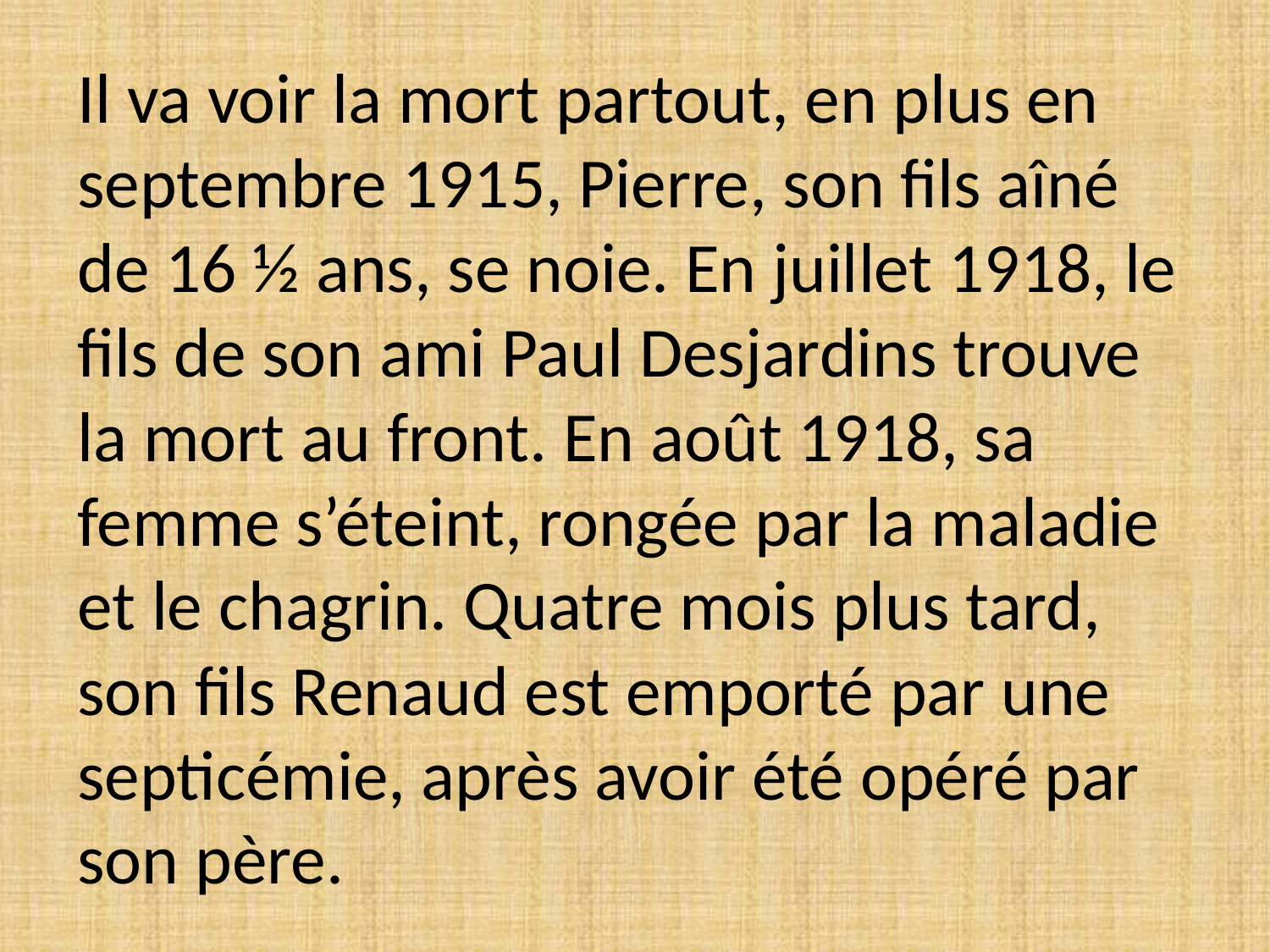

Il va voir la mort partout, en plus en septembre 1915, Pierre, son fils aîné de 16 ½ ans, se noie. En juillet 1918, le fils de son ami Paul Desjardins trouve la mort au front. En août 1918, sa femme s’éteint, rongée par la maladie et le chagrin. Quatre mois plus tard, son fils Renaud est emporté par une septicémie, après avoir été opéré par son père.